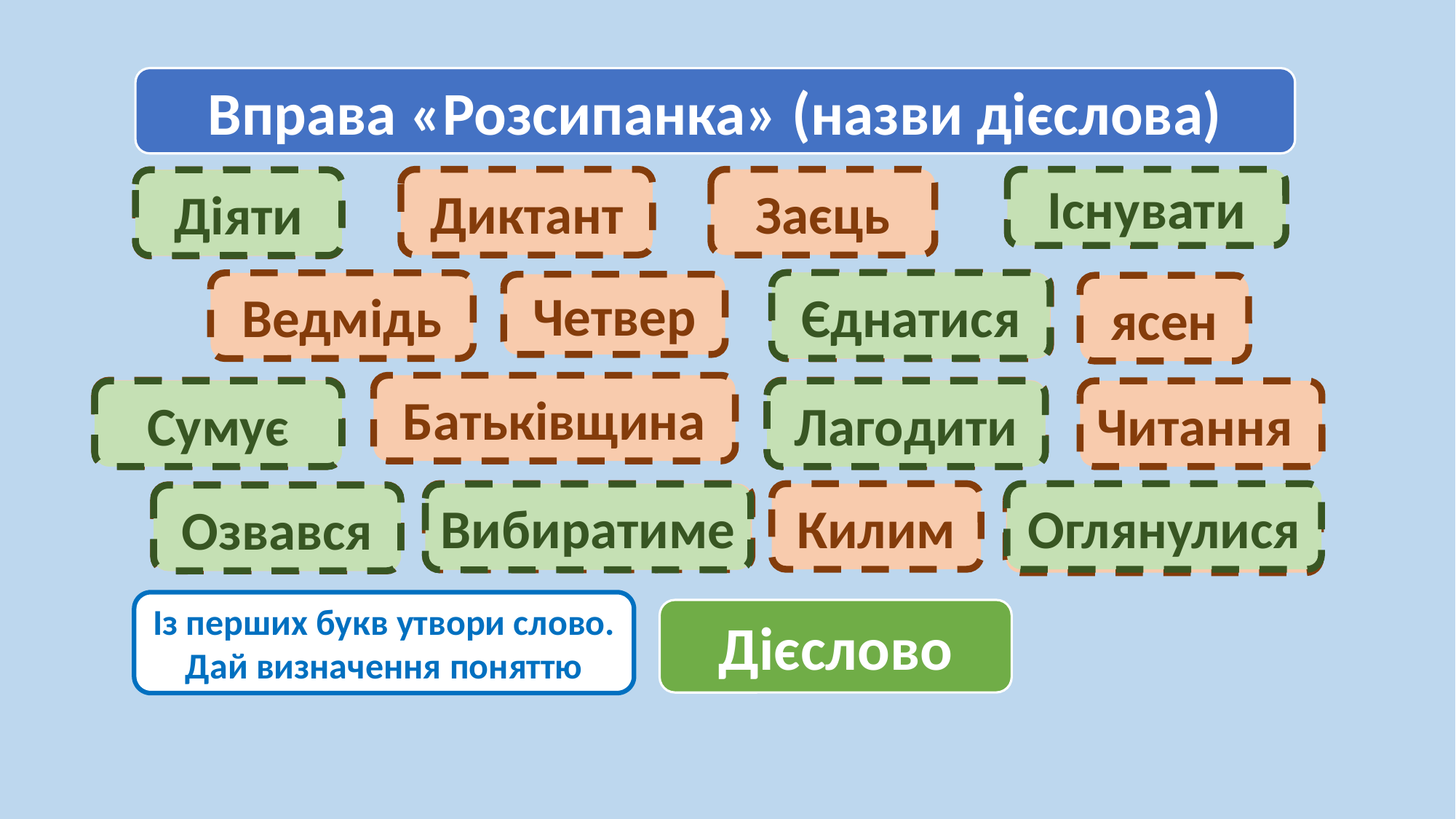

Вправа «Розсипанка» (назви дієслова)
Заєць
Існувати
Диктант
Існувати
Діяти
Діяти
Єднатися
Єднатися
Ведмідь
Четвер
ясен
Батьківщина
Сумує
Лагодити
Сумує
Лагодити
Читання
Оглянулися
Вибиратиме
Килим
Вибиратиме
Озвався
Озвався
Оглянулися
Із перших букв утвори слово. Дай визначення поняттю
Дієслово